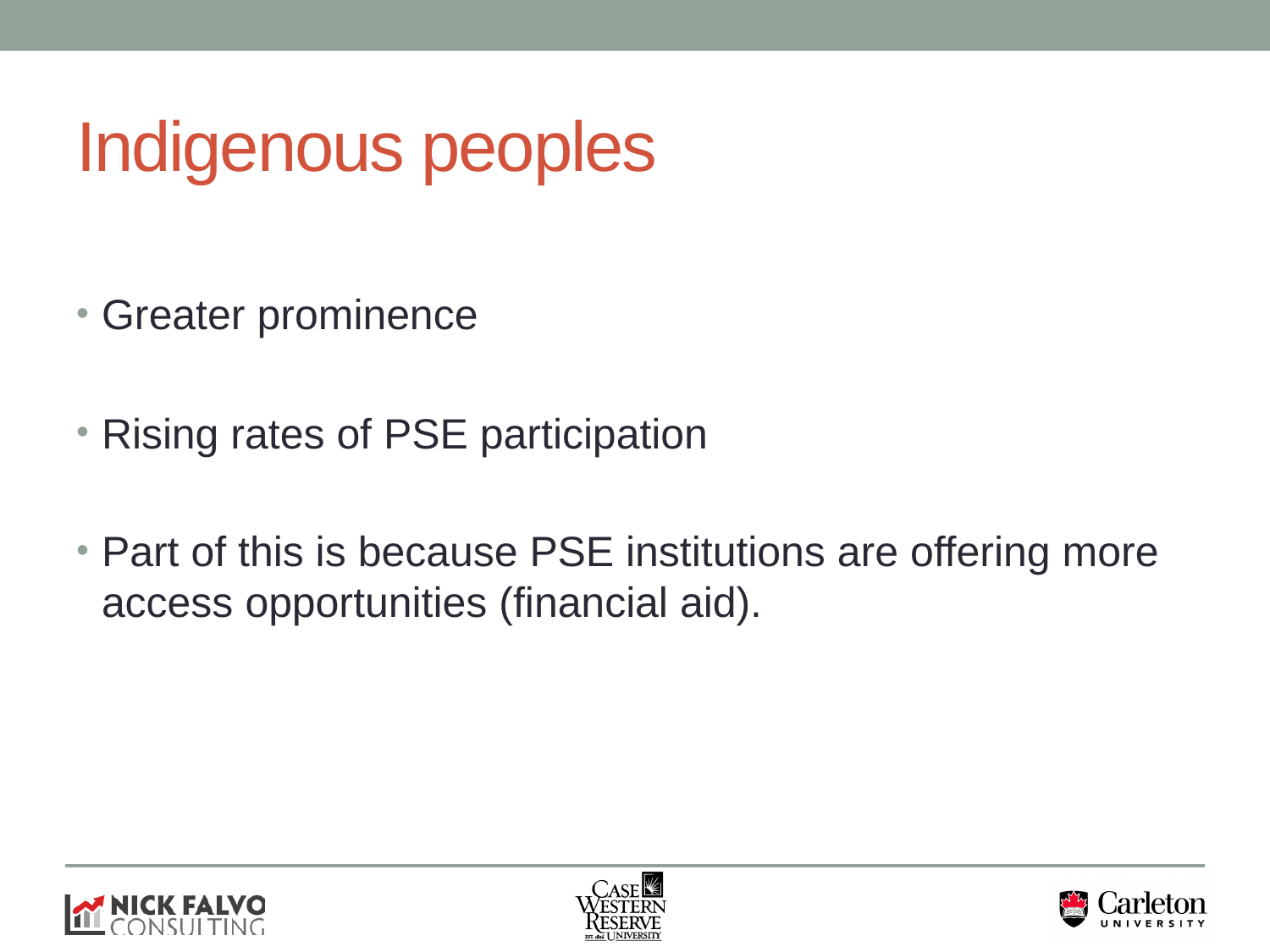

# Indigenous peoples

Greater prominence

Rising rates of PSE participation

Part of this is because PSE institutions are offering more access opportunities (financial aid).